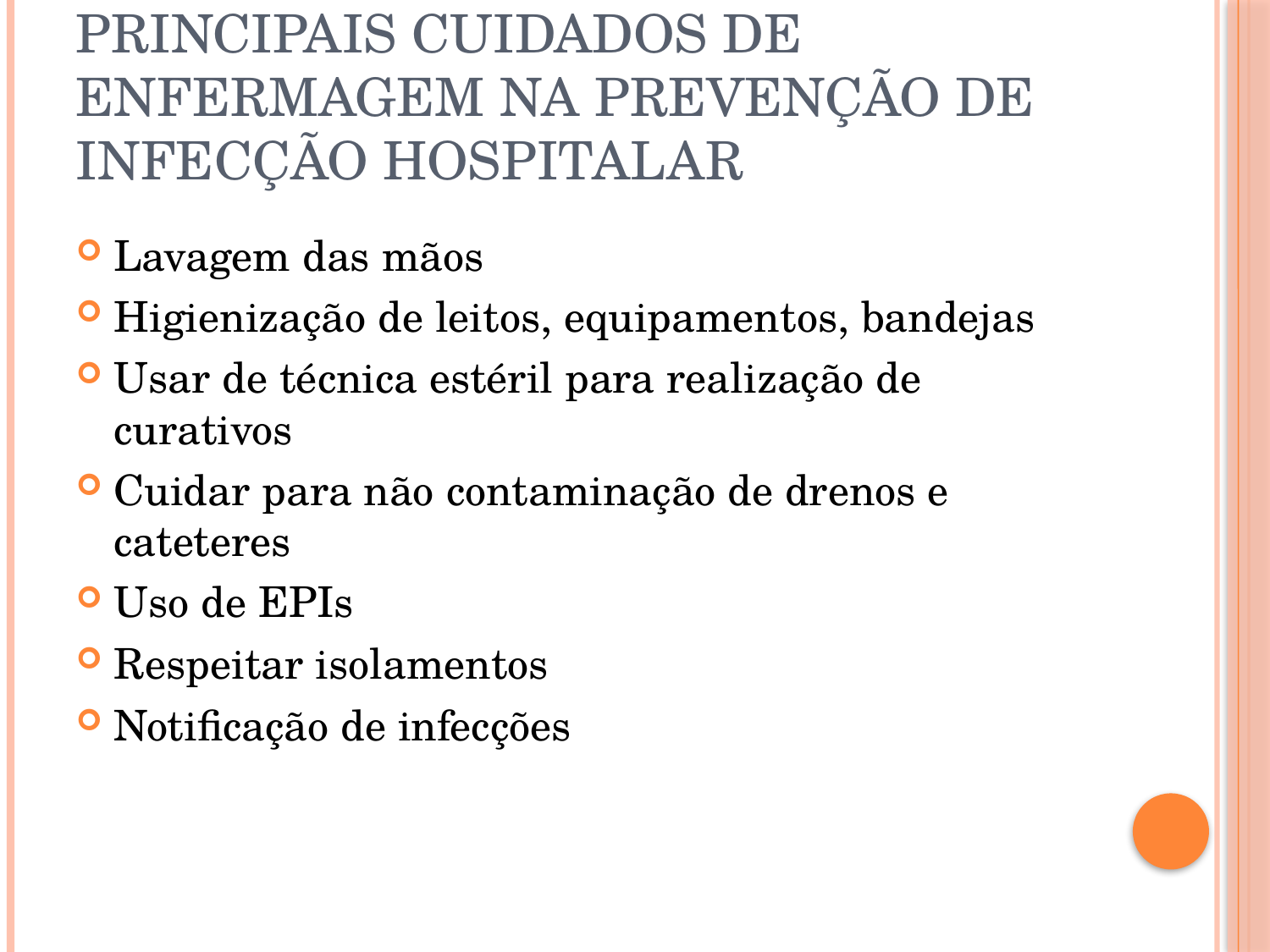

# Principais cuidados de enfermagem na prevenção de infecção hospitalar
Lavagem das mãos
Higienização de leitos, equipamentos, bandejas
Usar de técnica estéril para realização de curativos
Cuidar para não contaminação de drenos e cateteres
Uso de EPIs
Respeitar isolamentos
Notificação de infecções